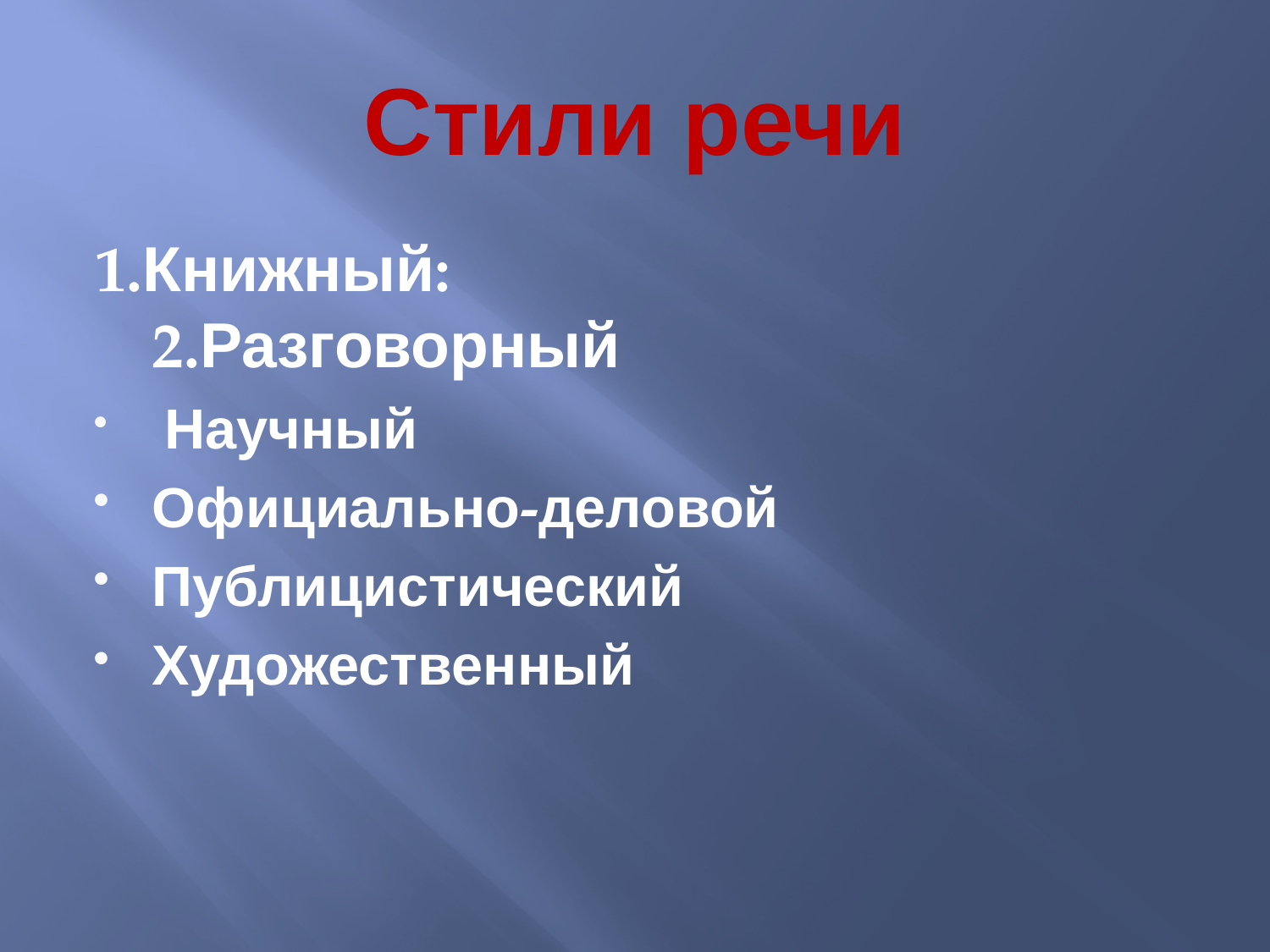

# Стили речи
1.Книжный:                   2.Разговорный
 Научный
Официально-деловой
Публицистический
Художественный